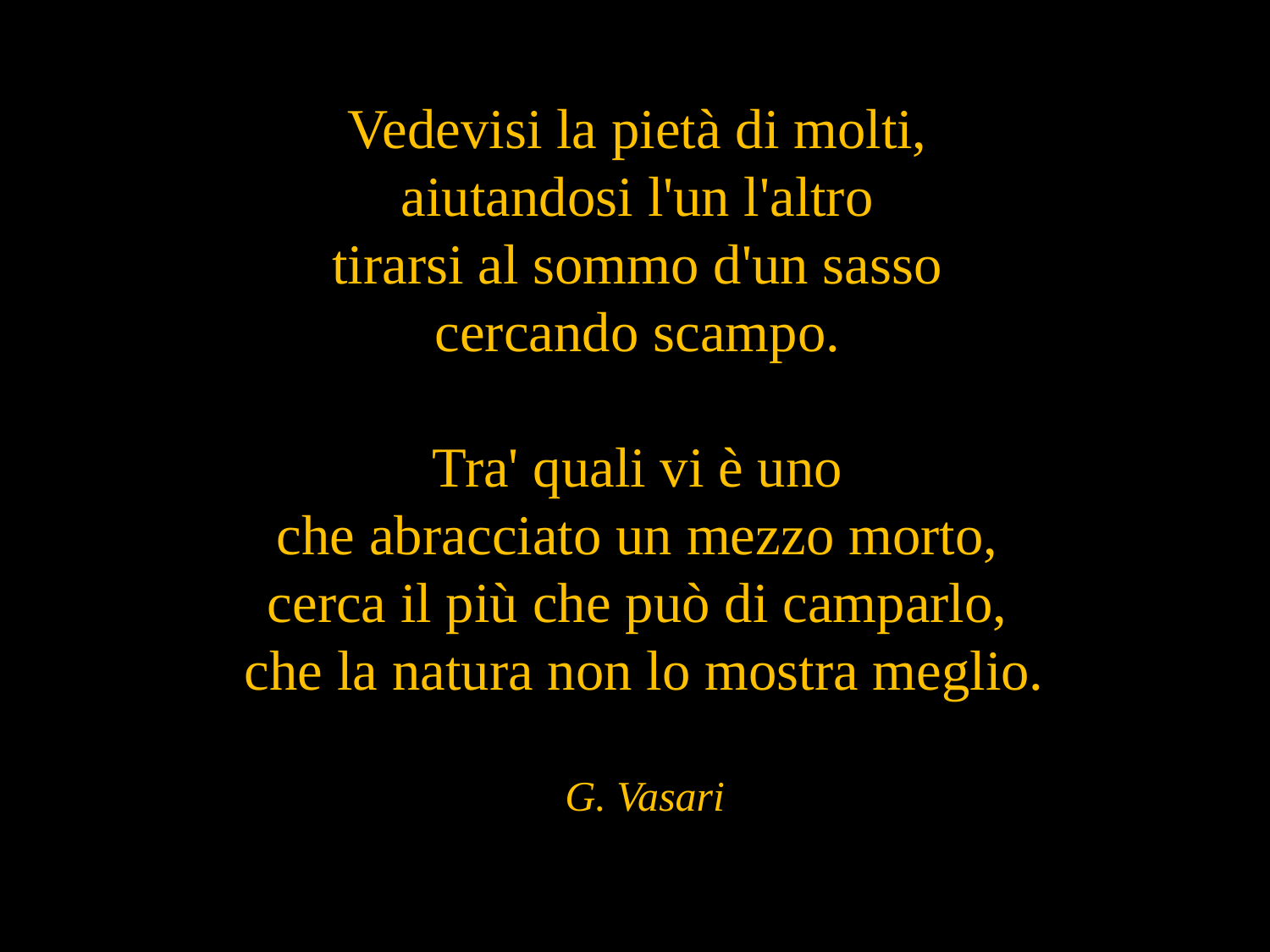

Vedevisi la pietà di molti,
aiutandosi l'un l'altro
tirarsi al sommo d'un sasso
cercando scampo.

Tra' quali vi è uno
che abracciato un mezzo morto,
cerca il più che può di camparlo,
che la natura non lo mostra meglio.

G. Vasari